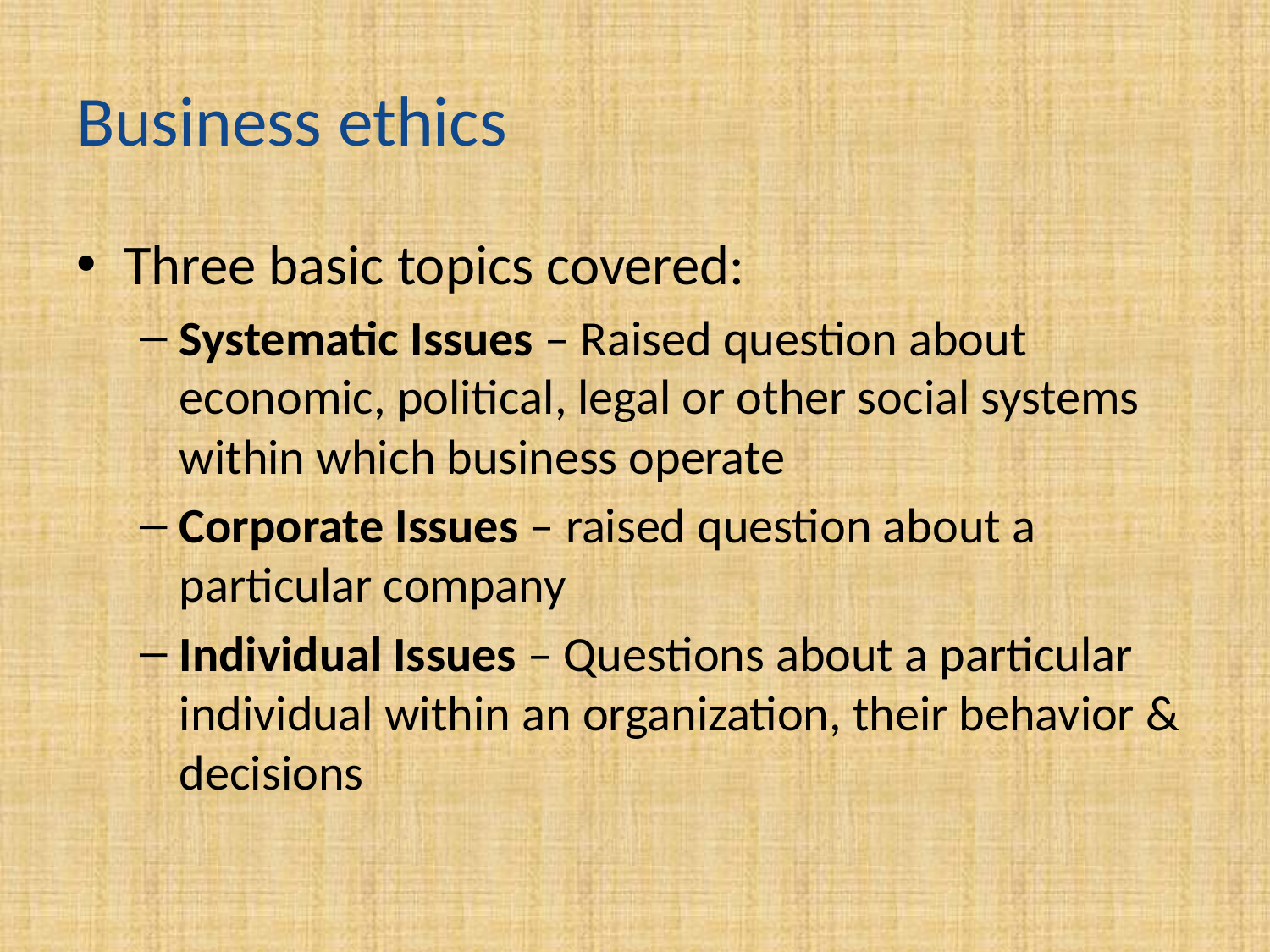

# Business ethics
Three basic topics covered:
Systematic Issues – Raised question about economic, political, legal or other social systems within which business operate
Corporate Issues – raised question about a particular company
Individual Issues – Questions about a particular individual within an organization, their behavior & decisions